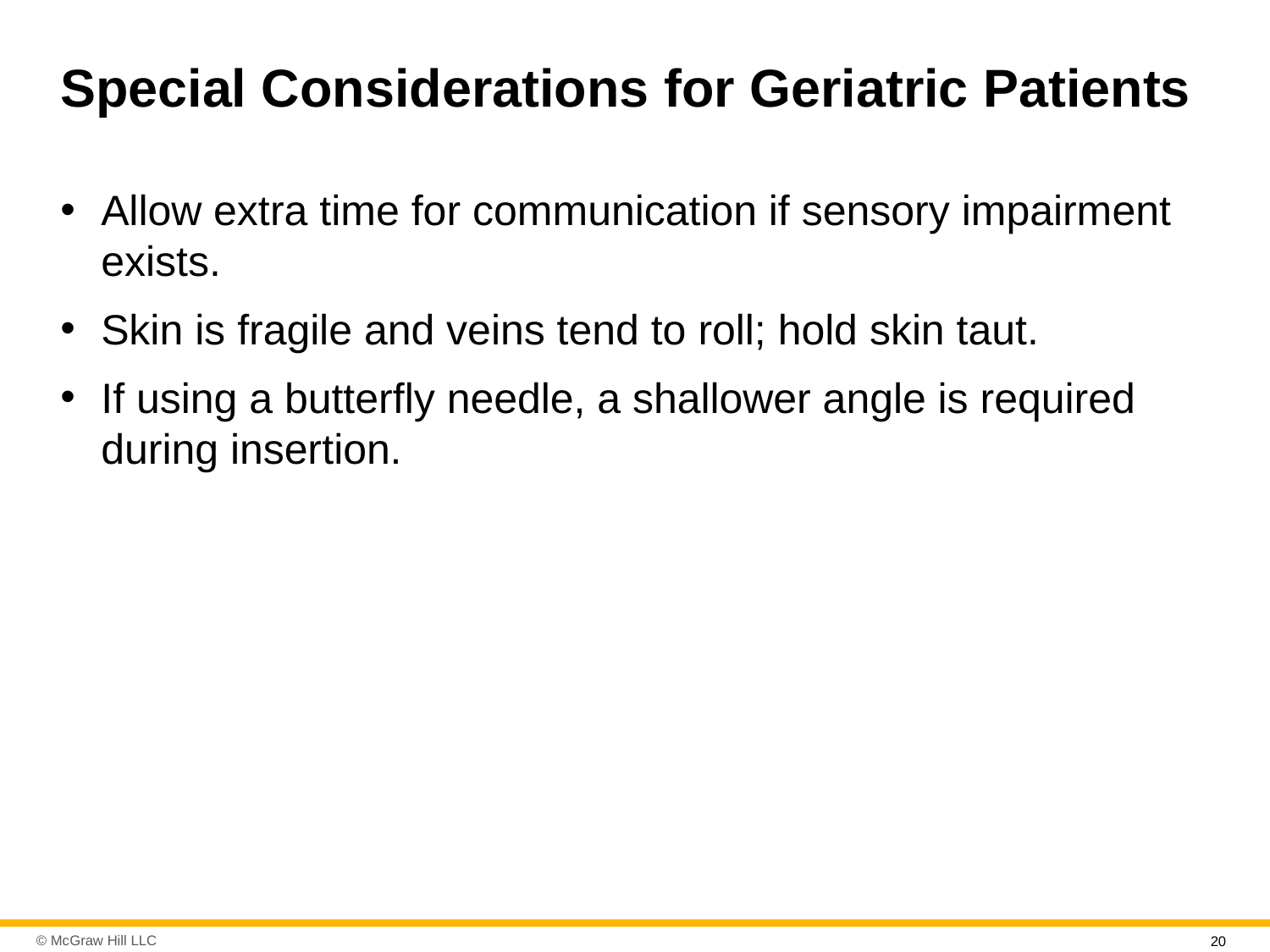

# Special Considerations for Geriatric Patients
Allow extra time for communication if sensory impairment exists.
Skin is fragile and veins tend to roll; hold skin taut.
If using a butterfly needle, a shallower angle is required during insertion.
20